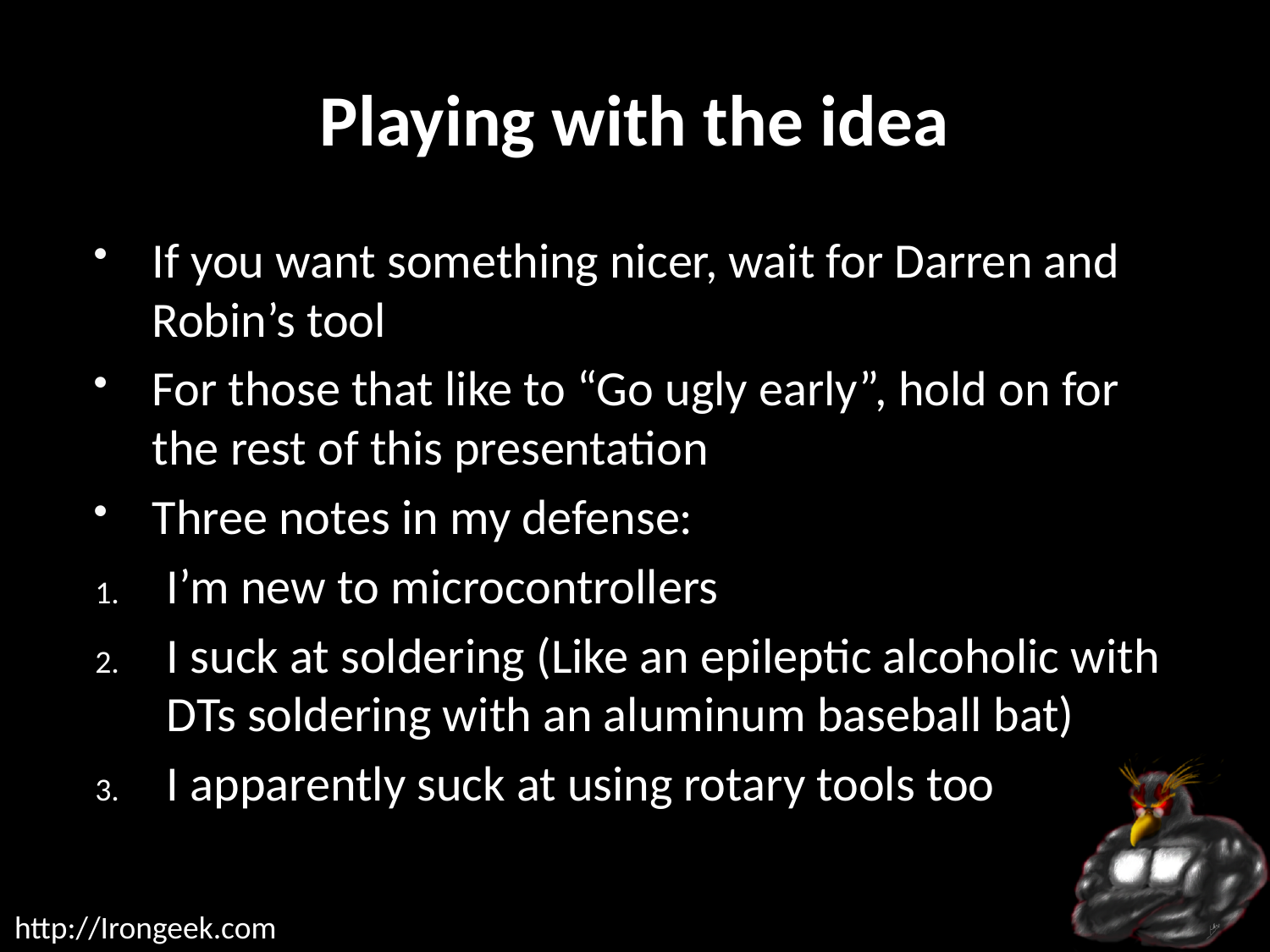

# Playing with the idea
If you want something nicer, wait for Darren and Robin’s tool
For those that like to “Go ugly early”, hold on for the rest of this presentation
Three notes in my defense:
I’m new to microcontrollers
I suck at soldering (Like an epileptic alcoholic with DTs soldering with an aluminum baseball bat)
I apparently suck at using rotary tools too